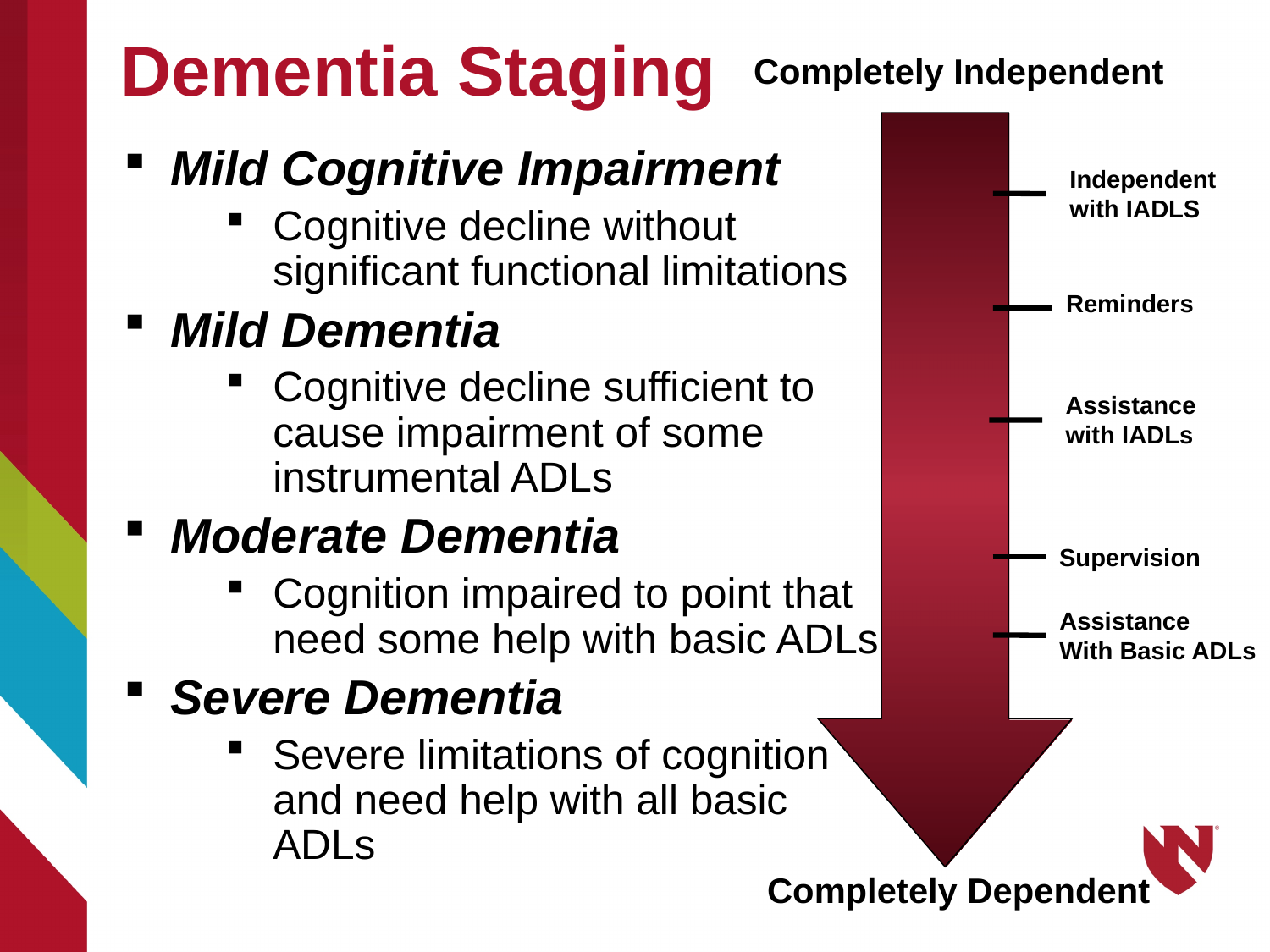

# Dementia Staging
Completely Independent

Mild Cognitive Impairment
Cognitive decline without significant functional limitations
Mild Dementia
Cognitive decline sufficient to cause impairment of some instrumental ADLs
Moderate Dementia
Cognition impaired to point that need some help with basic ADLs
Severe Dementia
Severe limitations of cognition and need help with all basic ADLs
Independent
with IADLS

Reminders

Assistance
with IADLs

Supervision

Assistance
With Basic ADLs

Completely Dependent